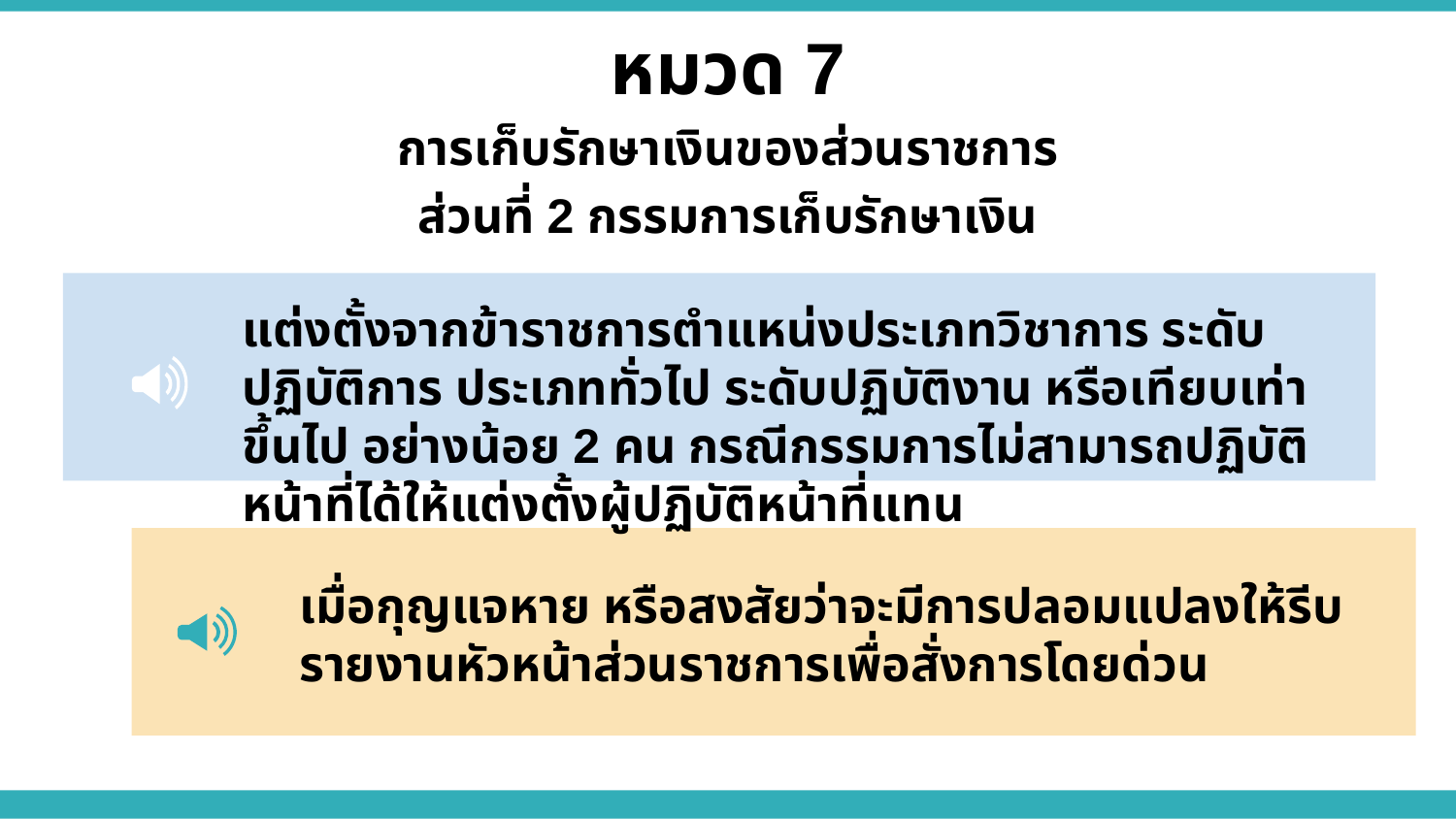

หมวด 7
การเก็บรักษาเงินของส่วนราชการ
ส่วนที่ 2 กรรมการเก็บรักษาเงิน

แต่งตั้งจากข้าราชการตำแหน่งประเภทวิชาการ ระดับปฏิบัติการ ประเภททั่วไป ระดับปฏิบัติงาน หรือเทียบเท่าขึ้นไป อย่างน้อย 2 คน กรณีกรรมการไม่สามารถปฏิบัติหน้าที่ได้ให้แต่งตั้งผู้ปฏิบัติหน้าที่แทน

เมื่อกุญแจหาย หรือสงสัยว่าจะมีการปลอมแปลงให้รีบรายงานหัวหน้าส่วนราชการเพื่อสั่งการโดยด่วน